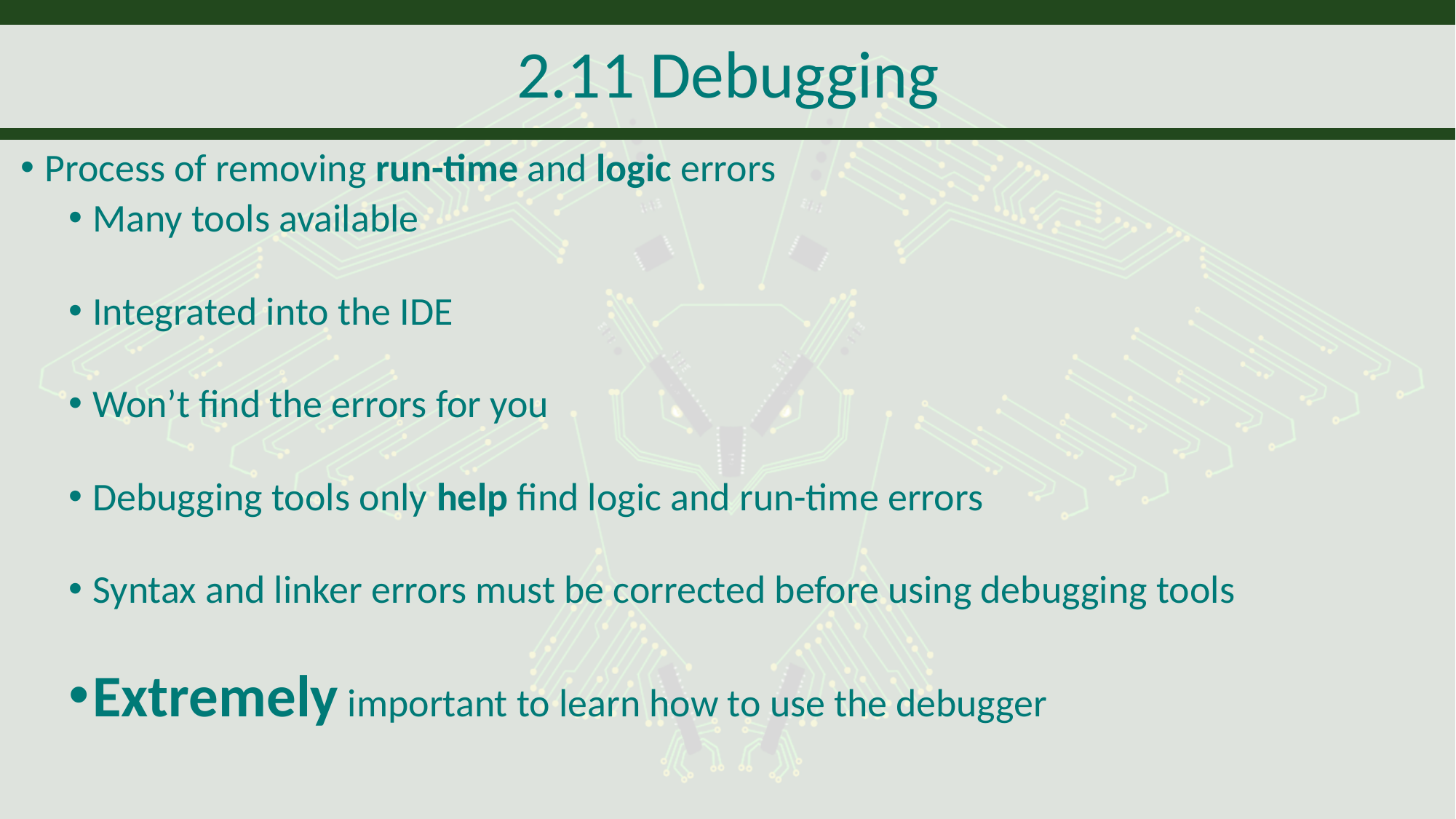

# 2.11 Debugging
Process of removing run-time and logic errors
Many tools available
Integrated into the IDE
Won’t find the errors for you
Debugging tools only help find logic and run-time errors
Syntax and linker errors must be corrected before using debugging tools
Extremely important to learn how to use the debugger